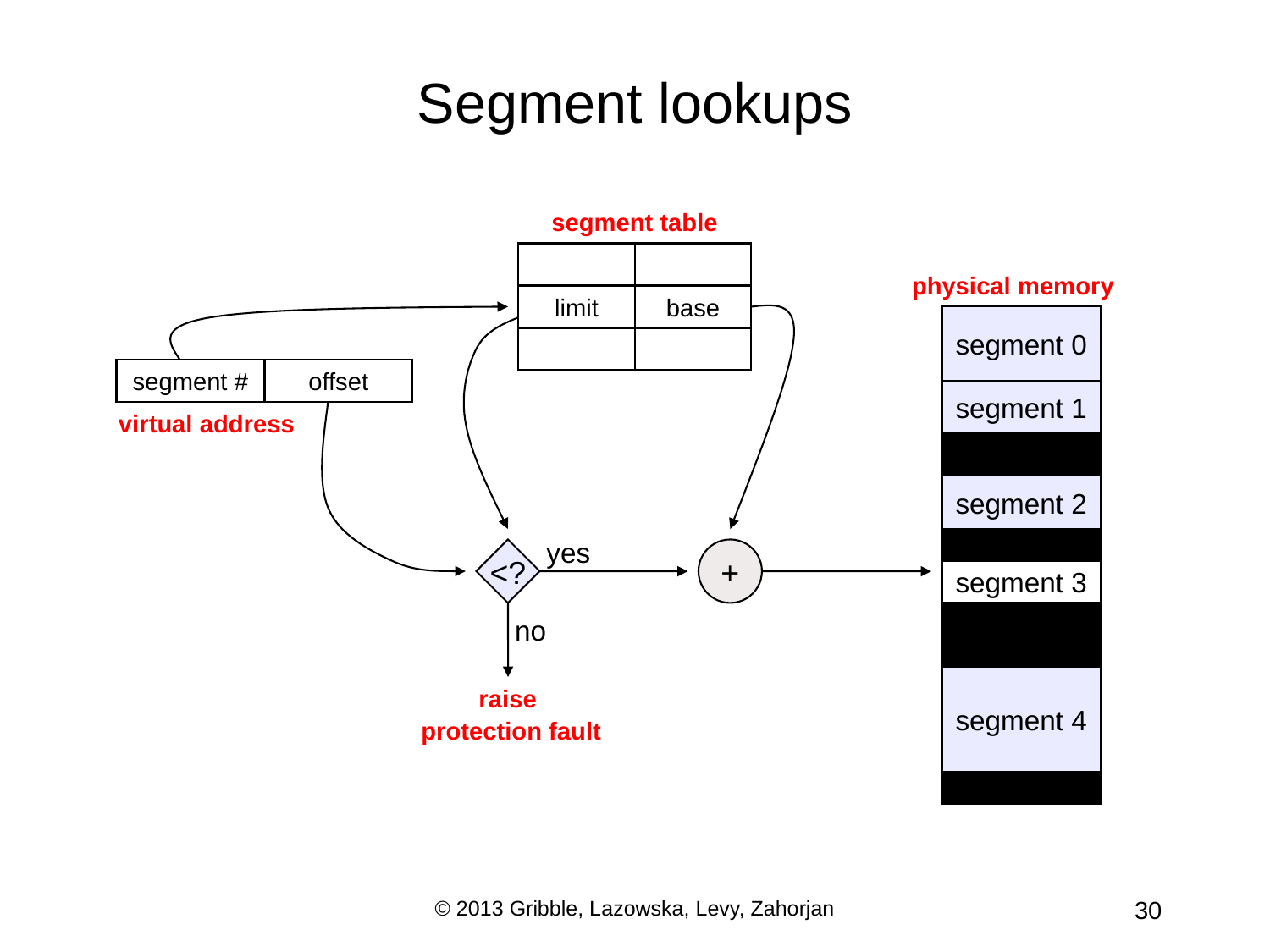

# Segment lookups
segment table

limit
base

physical memory

segment 0

segment #
offset
segment 1
virtual address

segment 2
yes

<?
+
segment 3

no
segment 4
raise
 protection fault

© 2013 Gribble, Lazowska, Levy, Zahorjan
30